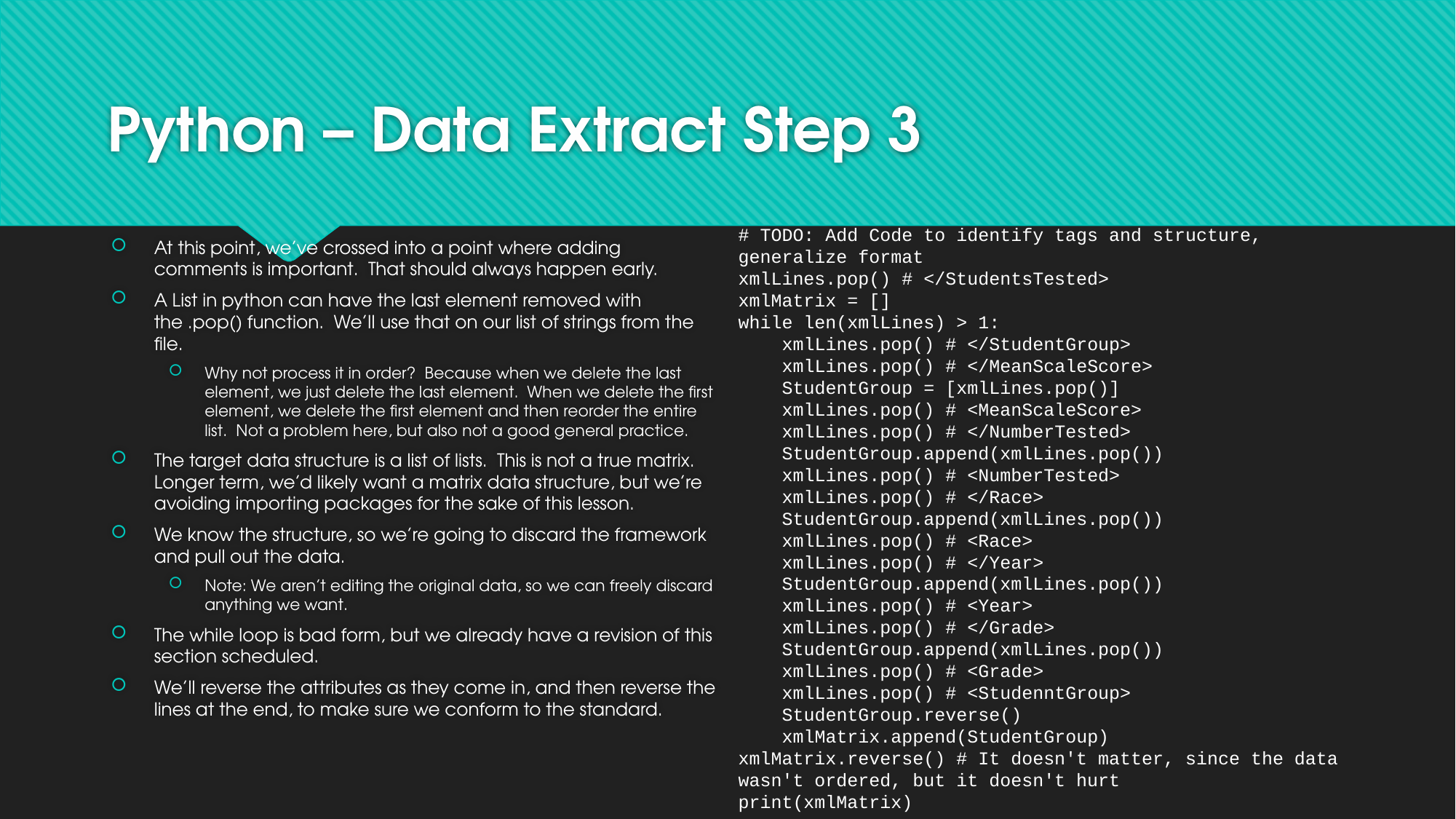

# Python – Data Extract Step 3
At this point, we’ve crossed into a point where adding comments is important.  That should always happen early.
A List in python can have the last element removed with the .pop() function.  We’ll use that on our list of strings from the file.
Why not process it in order?  Because when we delete the last element, we just delete the last element.  When we delete the first element, we delete the first element and then reorder the entire list.  Not a problem here, but also not a good general practice.
The target data structure is a list of lists.  This is not a true matrix.  Longer term, we’d likely want a matrix data structure, but we’re avoiding importing packages for the sake of this lesson.
We know the structure, so we’re going to discard the framework and pull out the data.
Note: We aren’t editing the original data, so we can freely discard anything we want.
The while loop is bad form, but we already have a revision of this section scheduled.
We’ll reverse the attributes as they come in, and then reverse the lines at the end, to make sure we conform to the standard.
# TODO: Add Code to identify tags and structure, generalize format
xmlLines.pop() # </StudentsTested>
xmlMatrix = []
while len(xmlLines) > 1:
    xmlLines.pop() # </StudentGroup>
    xmlLines.pop() # </MeanScaleScore>
    StudentGroup = [xmlLines.pop()]
    xmlLines.pop() # <MeanScaleScore>
    xmlLines.pop() # </NumberTested>
    StudentGroup.append(xmlLines.pop())
    xmlLines.pop() # <NumberTested>
    xmlLines.pop() # </Race>
    StudentGroup.append(xmlLines.pop())
    xmlLines.pop() # <Race>
    xmlLines.pop() # </Year>
    StudentGroup.append(xmlLines.pop())
    xmlLines.pop() # <Year>
    xmlLines.pop() # </Grade>
    StudentGroup.append(xmlLines.pop())
    xmlLines.pop() # <Grade>
    xmlLines.pop() # <StudenntGroup>
    StudentGroup.reverse()
    xmlMatrix.append(StudentGroup)
xmlMatrix.reverse() # It doesn't matter, since the data wasn't ordered, but it doesn't hurt
print(xmlMatrix)